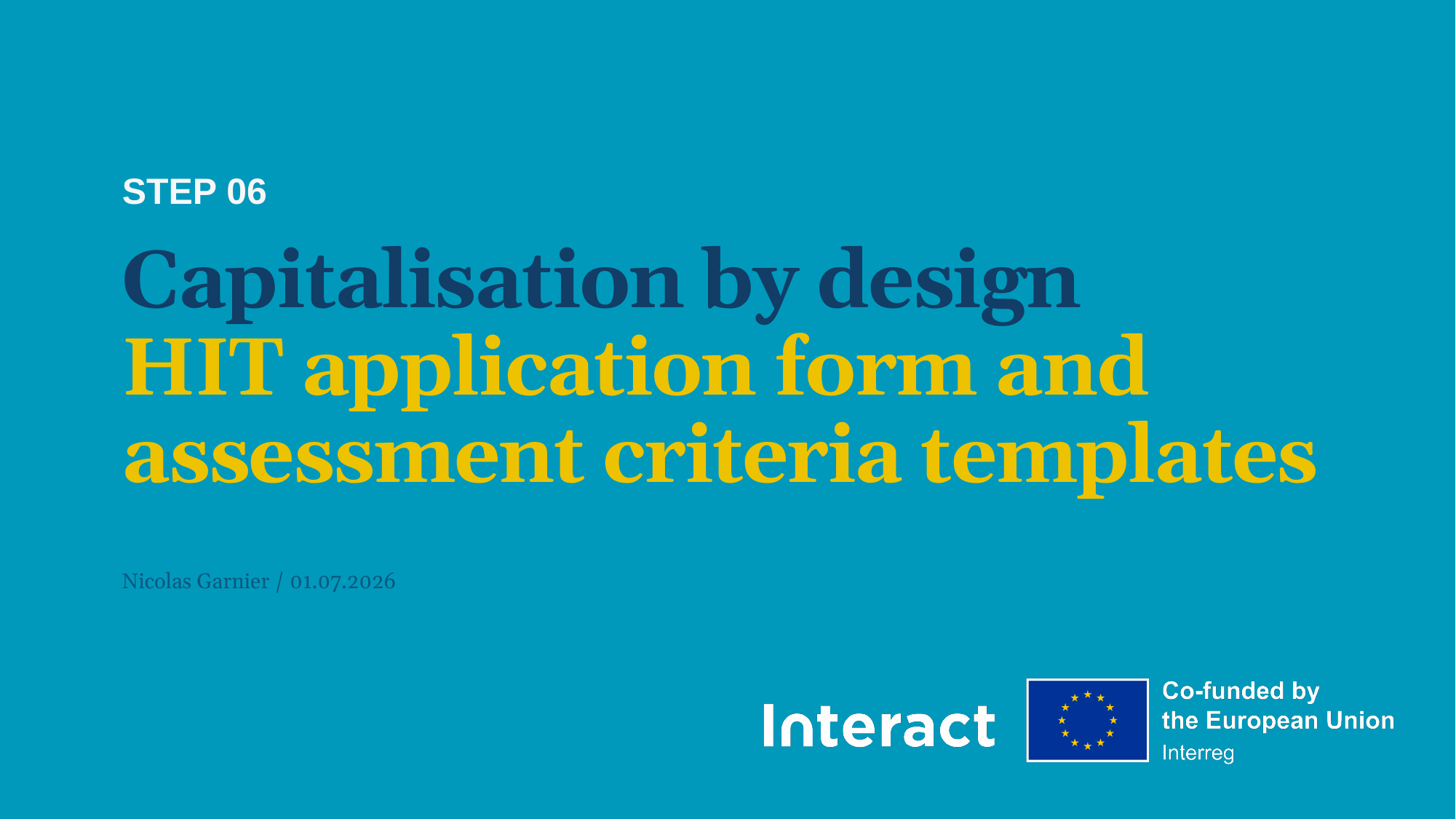

STEP 06
Capitalisation by design
HIT application form and assessment criteria templates
Nicolas Garnier / 01.07.2026